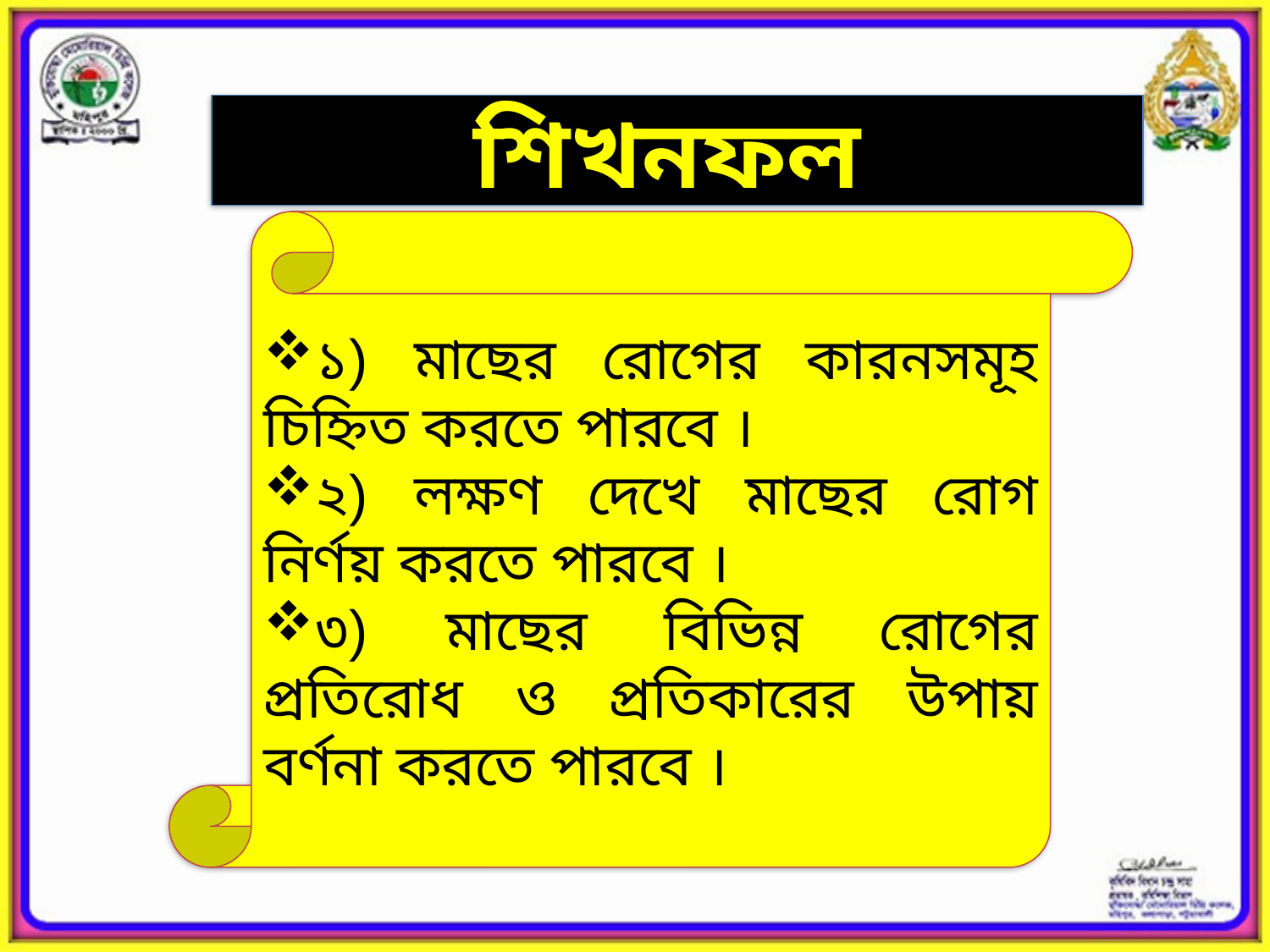

# শিখনফল
১) মাছের রোগের কারনসমূহ চিহ্নিত করতে পারবে ।
২) লক্ষণ দেখে মাছের রোগ নির্ণয় করতে পারবে ।
৩) মাছের বিভিন্ন রোগের প্রতিরোধ ও প্রতিকারের উপায় বর্ণনা করতে পারবে ।